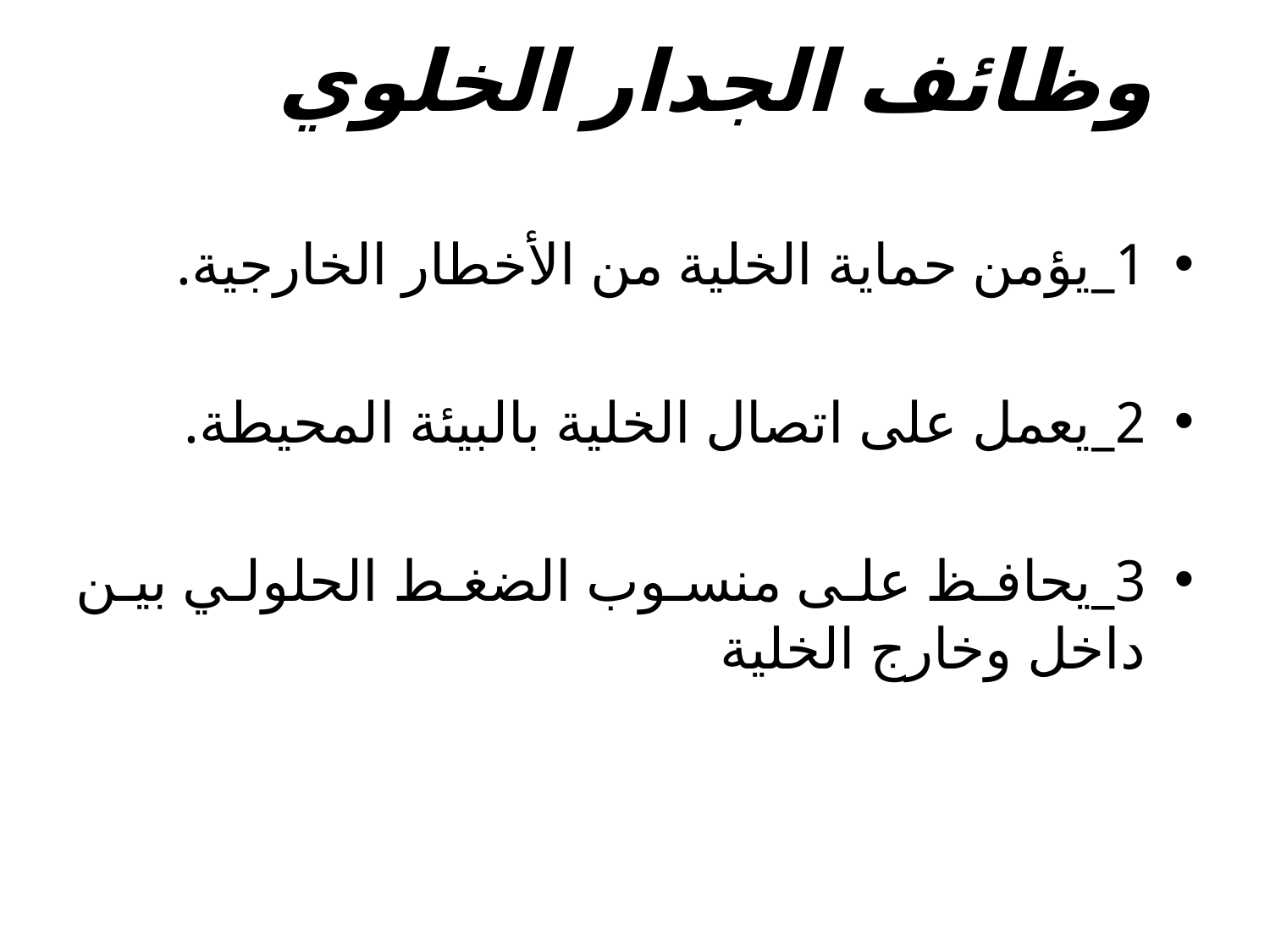

# وظائف الجدار الخلوي
1_يؤمن حماية الخلية من الأخطار الخارجية.

2_يعمل على اتصال الخلية بالبيئة المحيطة.

3_يحافظ على منسوب الضغط الحلولي بين داخل وخارج الخلية